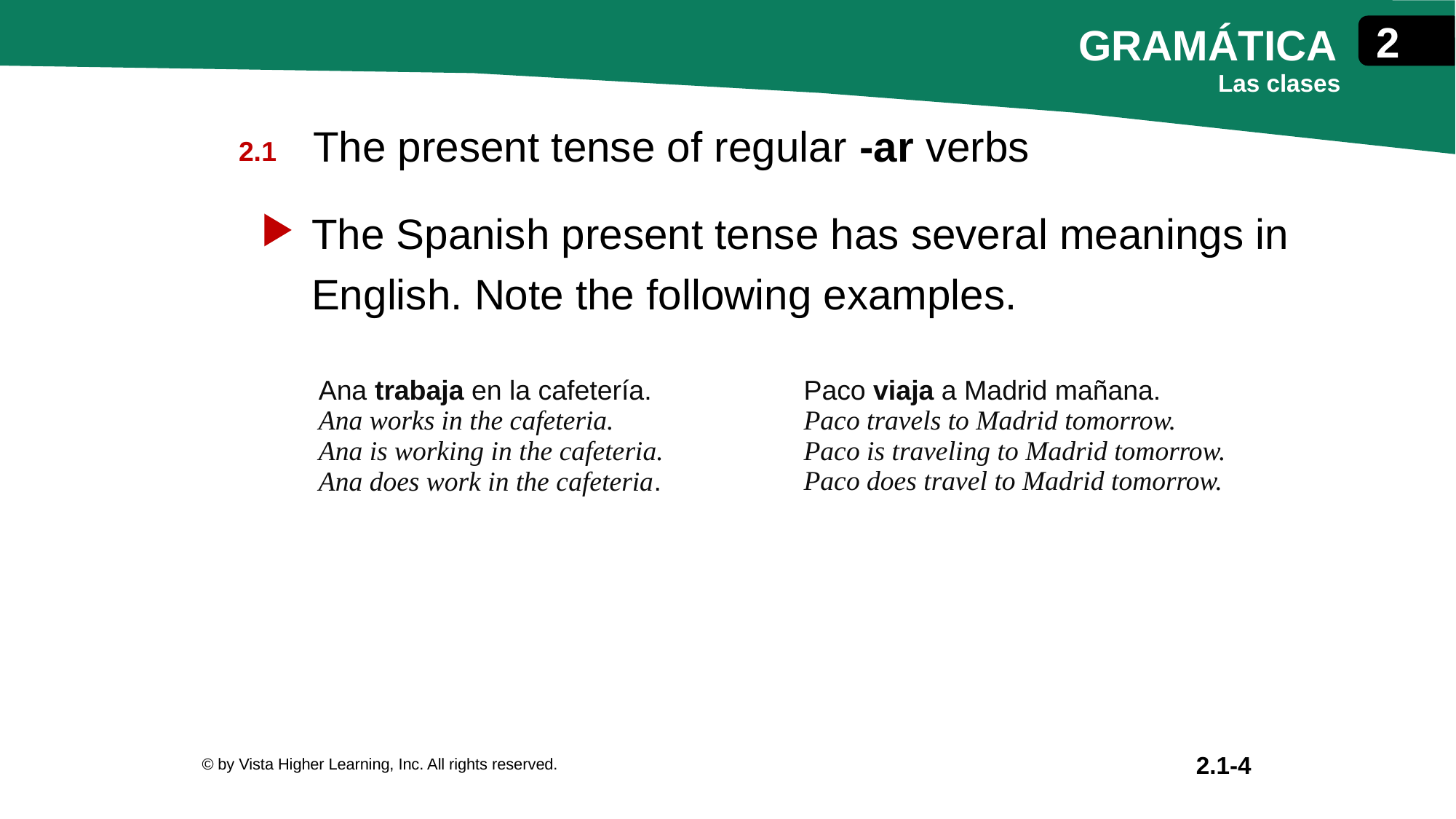

The present tense of regular -ar verbs
The Spanish present tense has several meanings in English. Note the following examples.
| Ana trabaja en la cafetería. Ana works in the cafeteria. Ana is working in the cafeteria. Ana does work in the cafeteria. | Paco viaja a Madrid mañana. Paco travels to Madrid tomorrow. Paco is traveling to Madrid tomorrow. Paco does travel to Madrid tomorrow. |
| --- | --- |
© by Vista Higher Learning, Inc. All rights reserved.
2.1-4